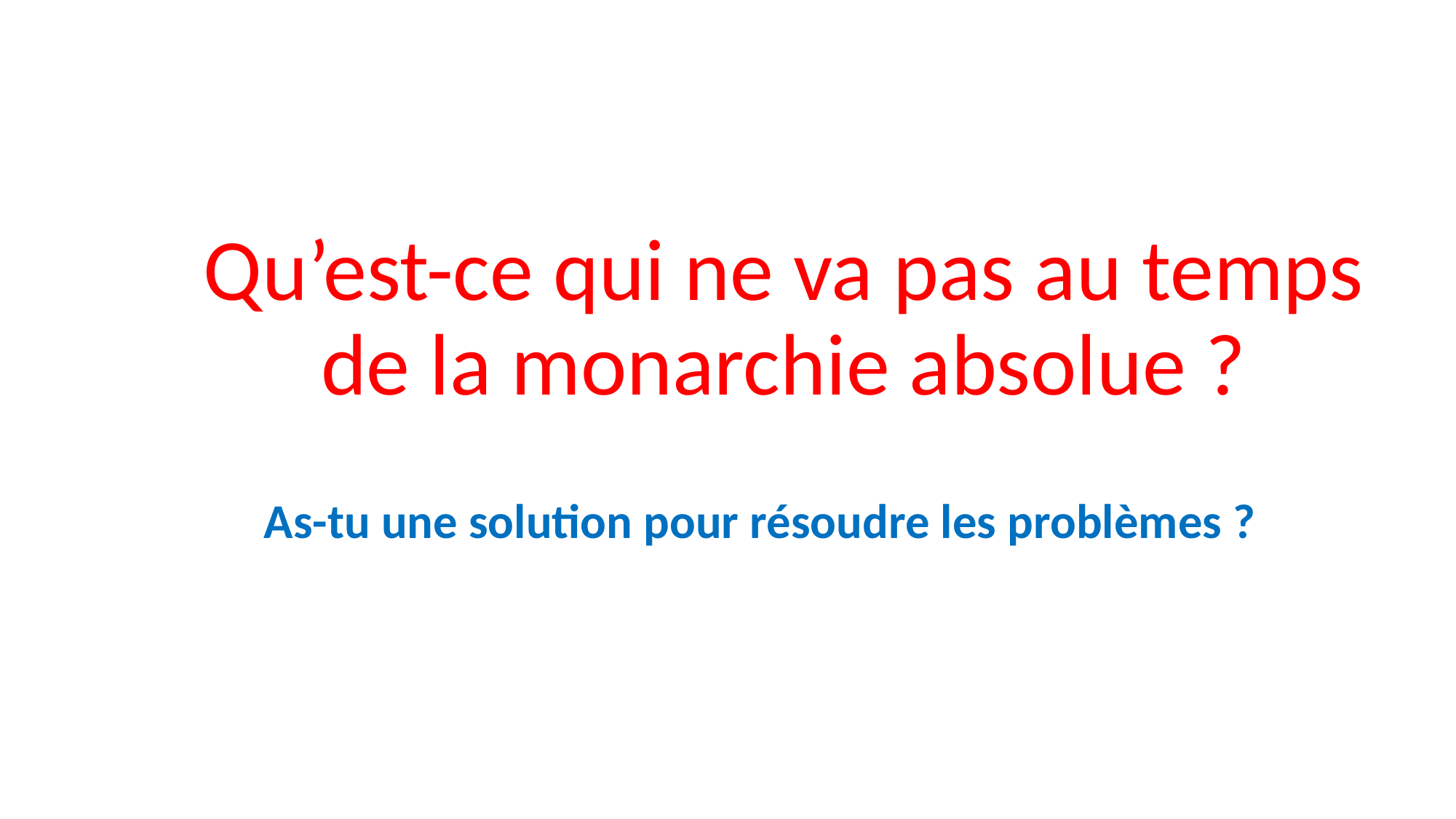

# Qu’est-ce qui ne va pas au temps de la monarchie absolue ?
As-tu une solution pour résoudre les problèmes ?